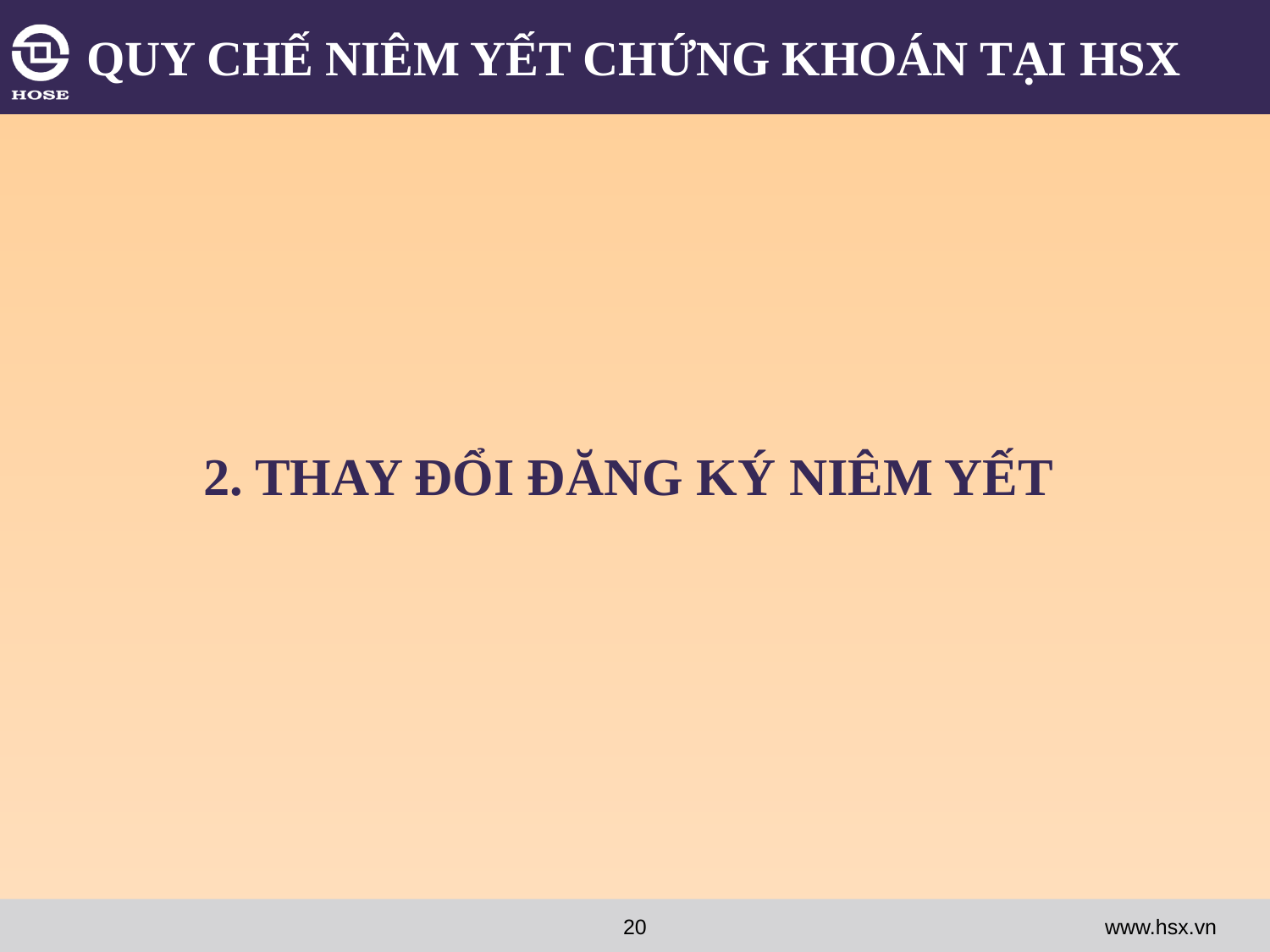

# QUY CHẾ NIÊM YẾT CHỨNG KHOÁN TẠI HSX

2. THAY ĐỔI ĐĂNG KÝ NIÊM YẾT
20
www.hsx.vn